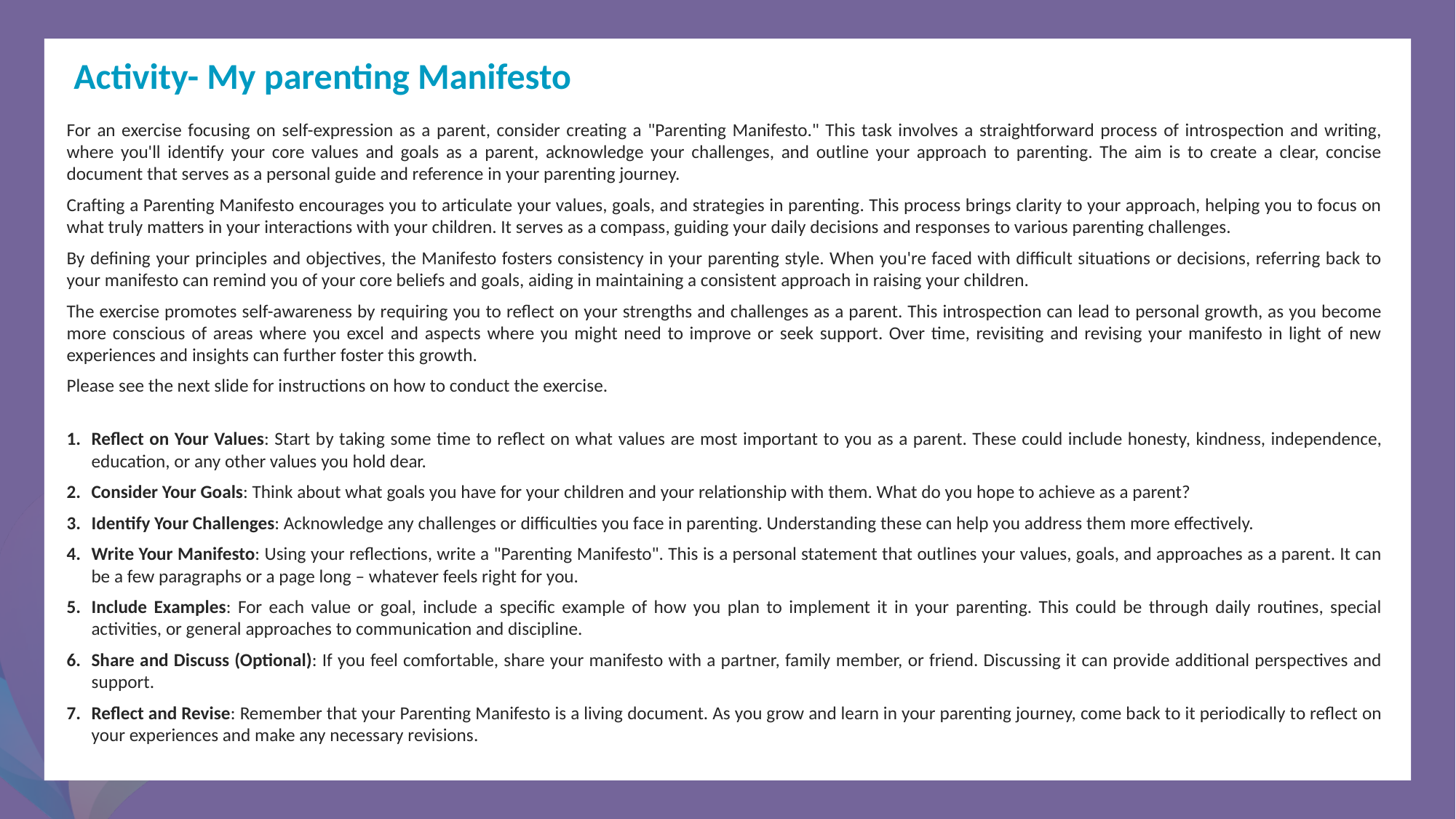

Activity- My parenting Manifesto
For an exercise focusing on self-expression as a parent, consider creating a "Parenting Manifesto." This task involves a straightforward process of introspection and writing, where you'll identify your core values and goals as a parent, acknowledge your challenges, and outline your approach to parenting. The aim is to create a clear, concise document that serves as a personal guide and reference in your parenting journey.
Crafting a Parenting Manifesto encourages you to articulate your values, goals, and strategies in parenting. This process brings clarity to your approach, helping you to focus on what truly matters in your interactions with your children. It serves as a compass, guiding your daily decisions and responses to various parenting challenges.
By defining your principles and objectives, the Manifesto fosters consistency in your parenting style. When you're faced with difficult situations or decisions, referring back to your manifesto can remind you of your core beliefs and goals, aiding in maintaining a consistent approach in raising your children.
The exercise promotes self-awareness by requiring you to reflect on your strengths and challenges as a parent. This introspection can lead to personal growth, as you become more conscious of areas where you excel and aspects where you might need to improve or seek support. Over time, revisiting and revising your manifesto in light of new experiences and insights can further foster this growth.
Please see the next slide for instructions on how to conduct the exercise.

Reflect on Your Values: Start by taking some time to reflect on what values are most important to you as a parent. These could include honesty, kindness, independence, education, or any other values you hold dear.
Consider Your Goals: Think about what goals you have for your children and your relationship with them. What do you hope to achieve as a parent?
Identify Your Challenges: Acknowledge any challenges or difficulties you face in parenting. Understanding these can help you address them more effectively.
Write Your Manifesto: Using your reflections, write a "Parenting Manifesto". This is a personal statement that outlines your values, goals, and approaches as a parent. It can be a few paragraphs or a page long – whatever feels right for you.
Include Examples: For each value or goal, include a specific example of how you plan to implement it in your parenting. This could be through daily routines, special activities, or general approaches to communication and discipline.
Share and Discuss (Optional): If you feel comfortable, share your manifesto with a partner, family member, or friend. Discussing it can provide additional perspectives and support.
Reflect and Revise: Remember that your Parenting Manifesto is a living document. As you grow and learn in your parenting journey, come back to it periodically to reflect on your experiences and make any necessary revisions.